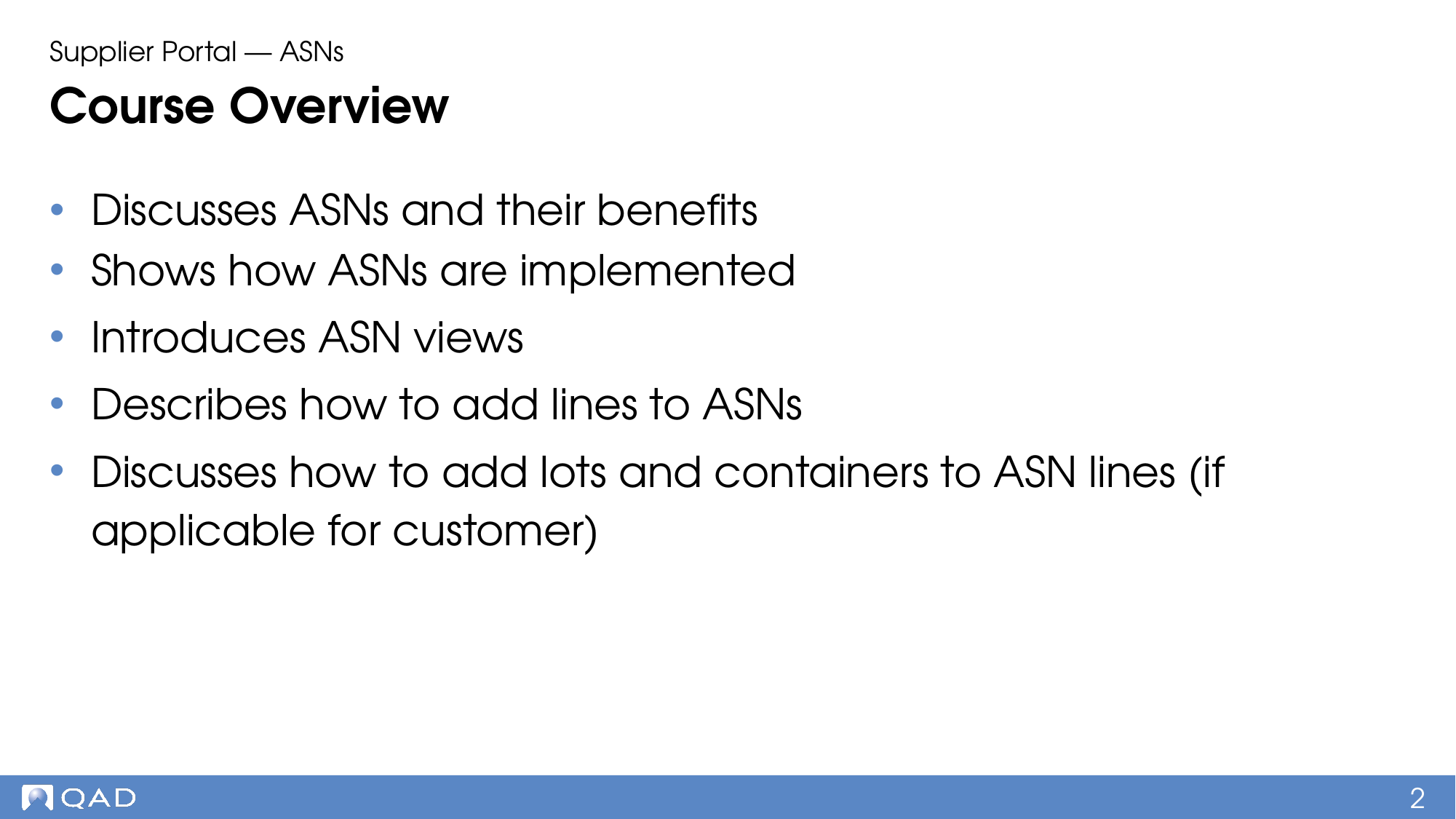

Supplier Portal — ASNs
# Course Overview
Discusses ASNs and their benefits
Shows how ASNs are implemented
Introduces ASN views
Describes how to add lines to ASNs
Discusses how to add lots and containers to ASN lines (if applicable for customer)

2